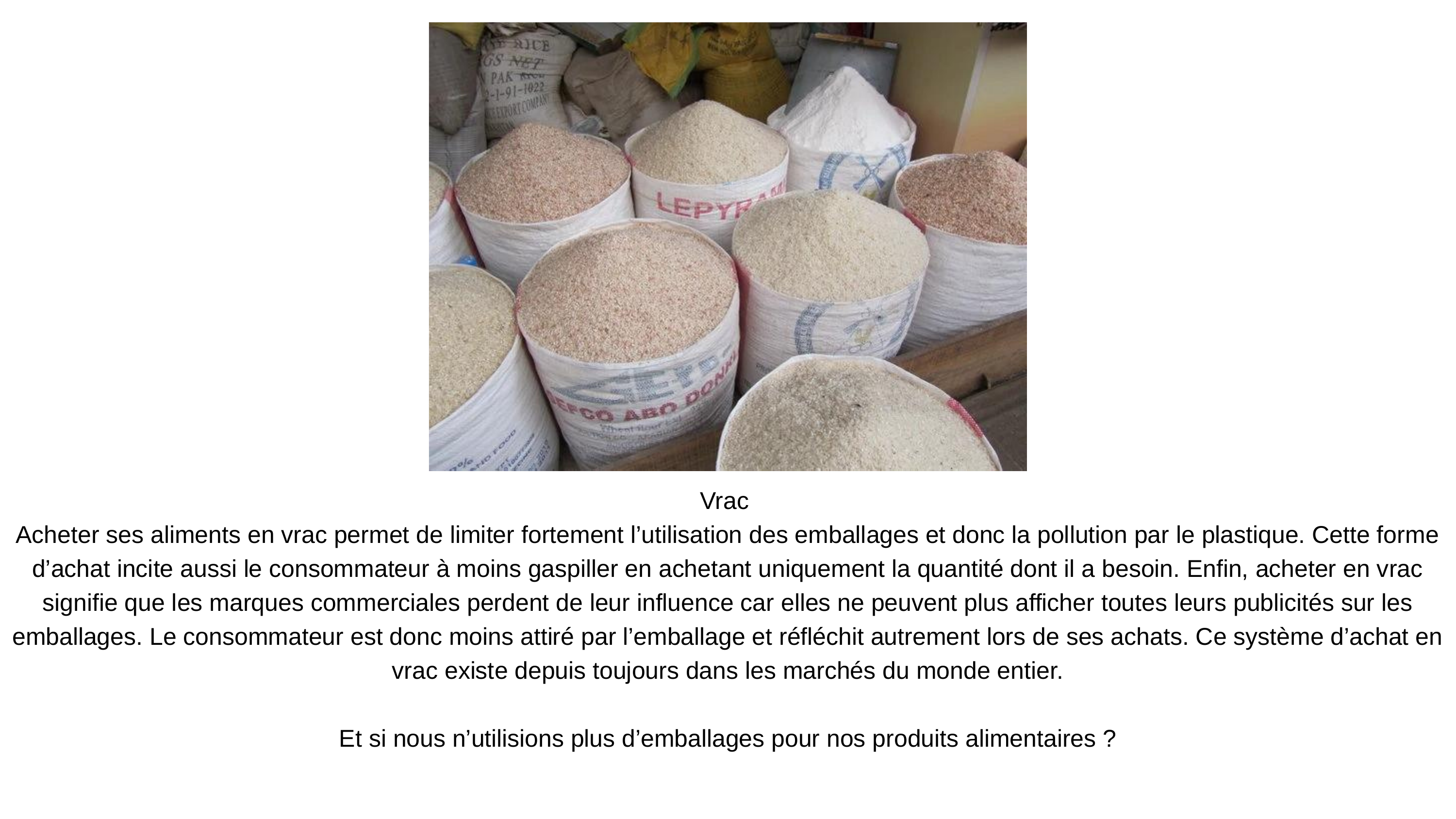

Vrac
Acheter ses aliments en vrac permet de limiter fortement l’utilisation des emballages et donc la pollution par le plastique. Cette forme d’achat incite aussi le consommateur à moins gaspiller en achetant uniquement la quantité dont il a besoin. Enfin, acheter en vrac signifie que les marques commerciales perdent de leur influence car elles ne peuvent plus afficher toutes leurs publicités sur les emballages. Le consommateur est donc moins attiré par l’emballage et réfléchit autrement lors de ses achats. Ce système d’achat en vrac existe depuis toujours dans les marchés du monde entier.

Et si nous n’utilisions plus d’emballages pour nos produits alimentaires ?